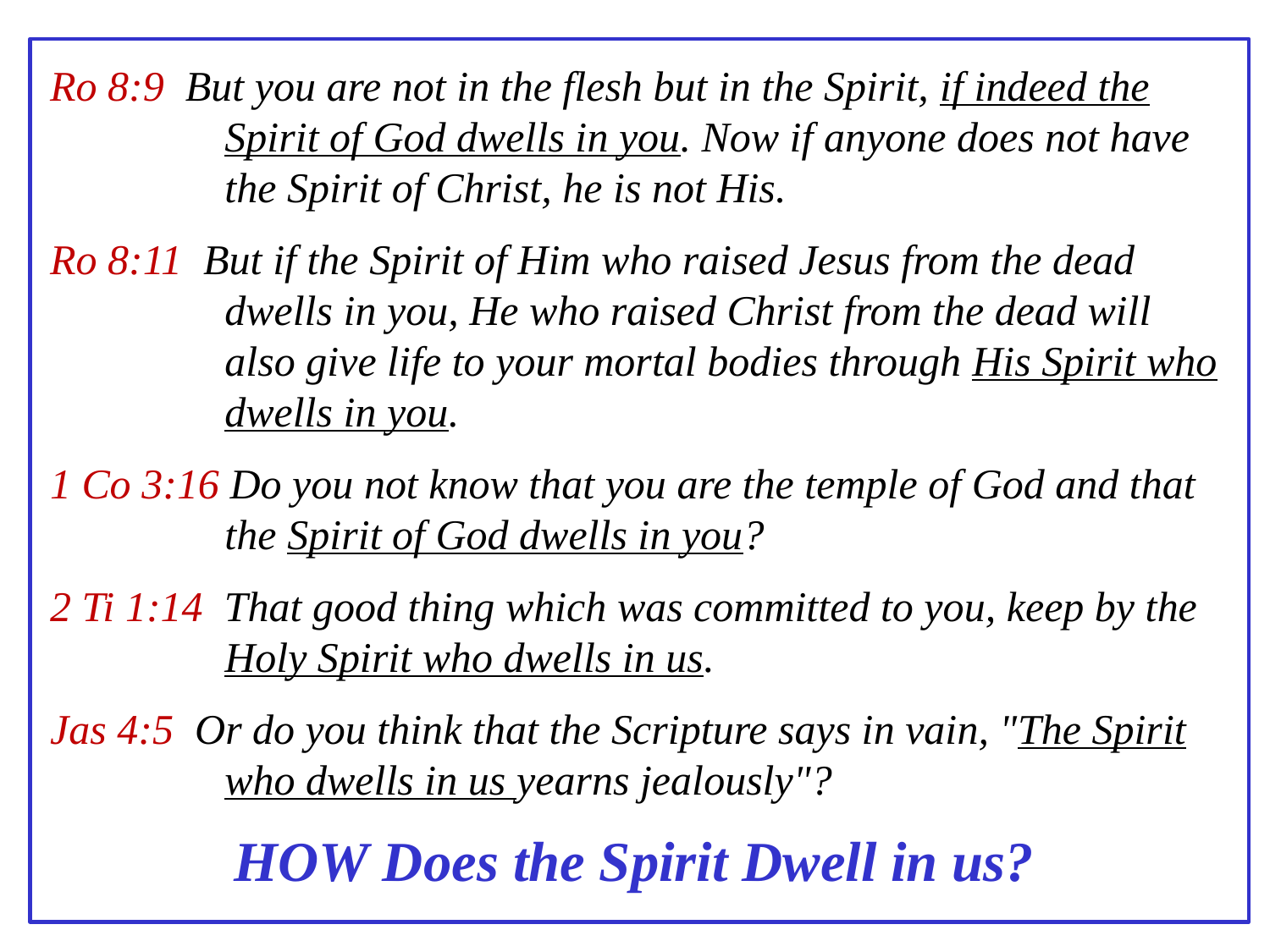

Ro 8:9  But you are not in the flesh but in the Spirit, if indeed the Spirit of God dwells in you. Now if anyone does not have the Spirit of Christ, he is not His.
Ro 8:11  But if the Spirit of Him who raised Jesus from the dead dwells in you, He who raised Christ from the dead will also give life to your mortal bodies through His Spirit who dwells in you.
1 Co 3:16 Do you not know that you are the temple of God and that the Spirit of God dwells in you?
2 Ti 1:14  That good thing which was committed to you, keep by the Holy Spirit who dwells in us.
Jas 4:5  Or do you think that the Scripture says in vain, "The Spirit who dwells in us yearns jealously"?
HOW Does the Spirit Dwell in us?